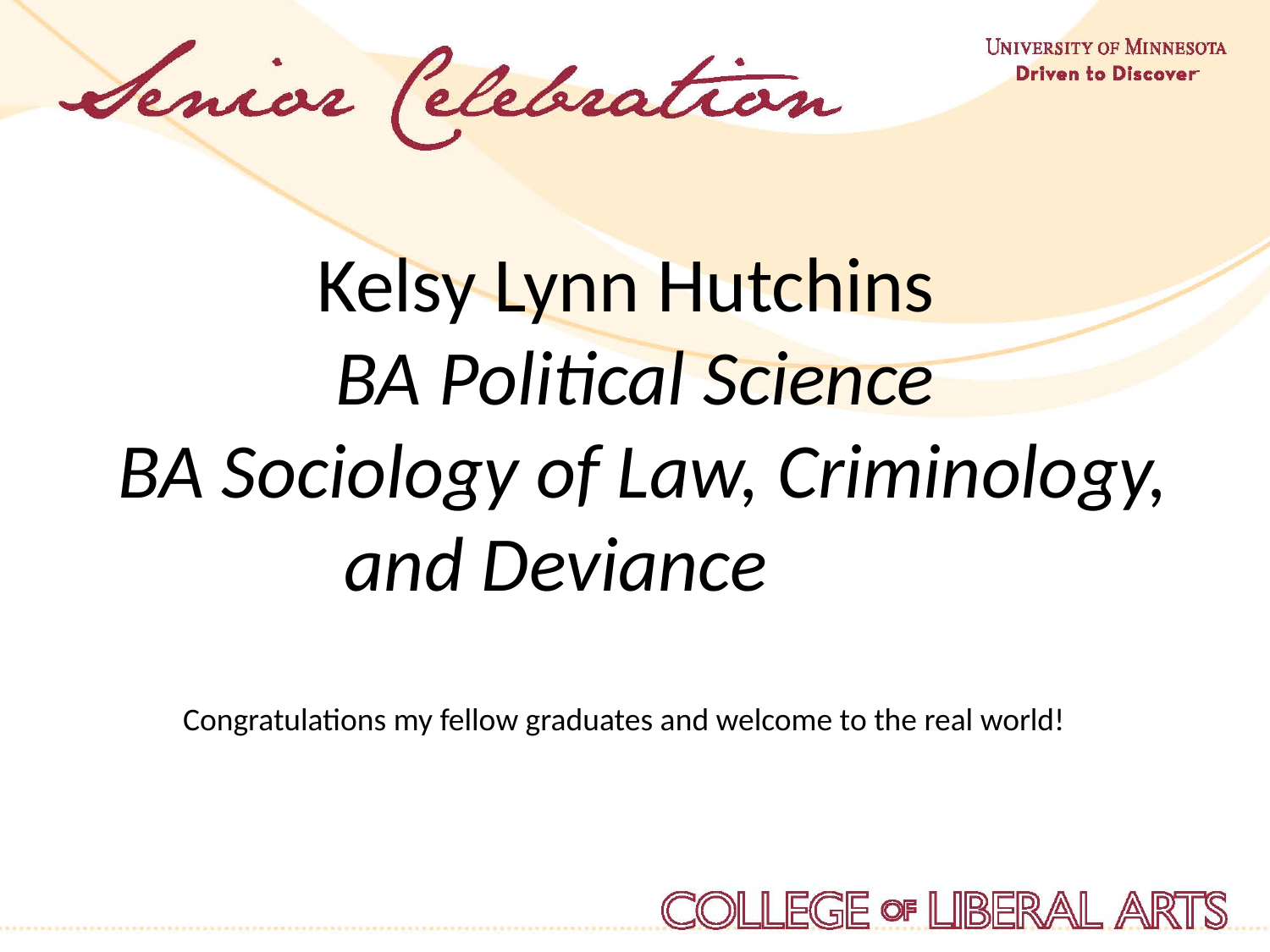

Kelsy Lynn Hutchins
BA Political Science
 BA Sociology of Law, Criminology, and Deviance        
Congratulations my fellow graduates and welcome to the real world!